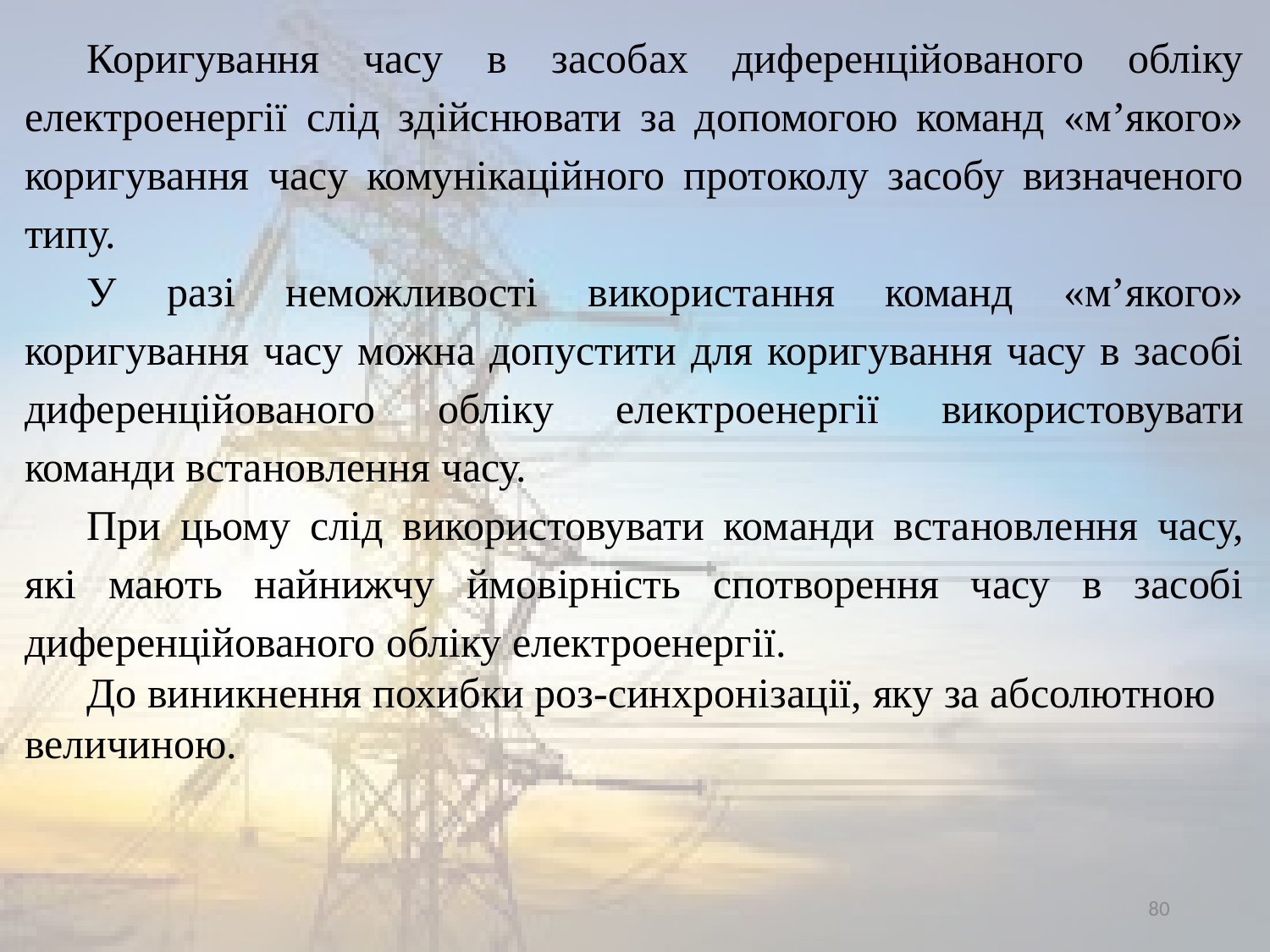

Коригування часу в засобах диференційованого обліку електроенергії слід здійснювати за допомогою команд «м’якого» коригування часу комунікаційного протоколу засобу визначеного типу.
У разі неможливості використання команд «м’якого» коригування часу можна допустити для коригування часу в засобі диференційованого обліку електроенергії використовувати команди встановлення часу.
При цьому слід використовувати команди встановлення часу, які мають найнижчу ймовірність спотворення часу в засобі диференційованого обліку електроенергії.
До виникнення похибки роз-синхронізації, яку за абсолютною величиною.
80